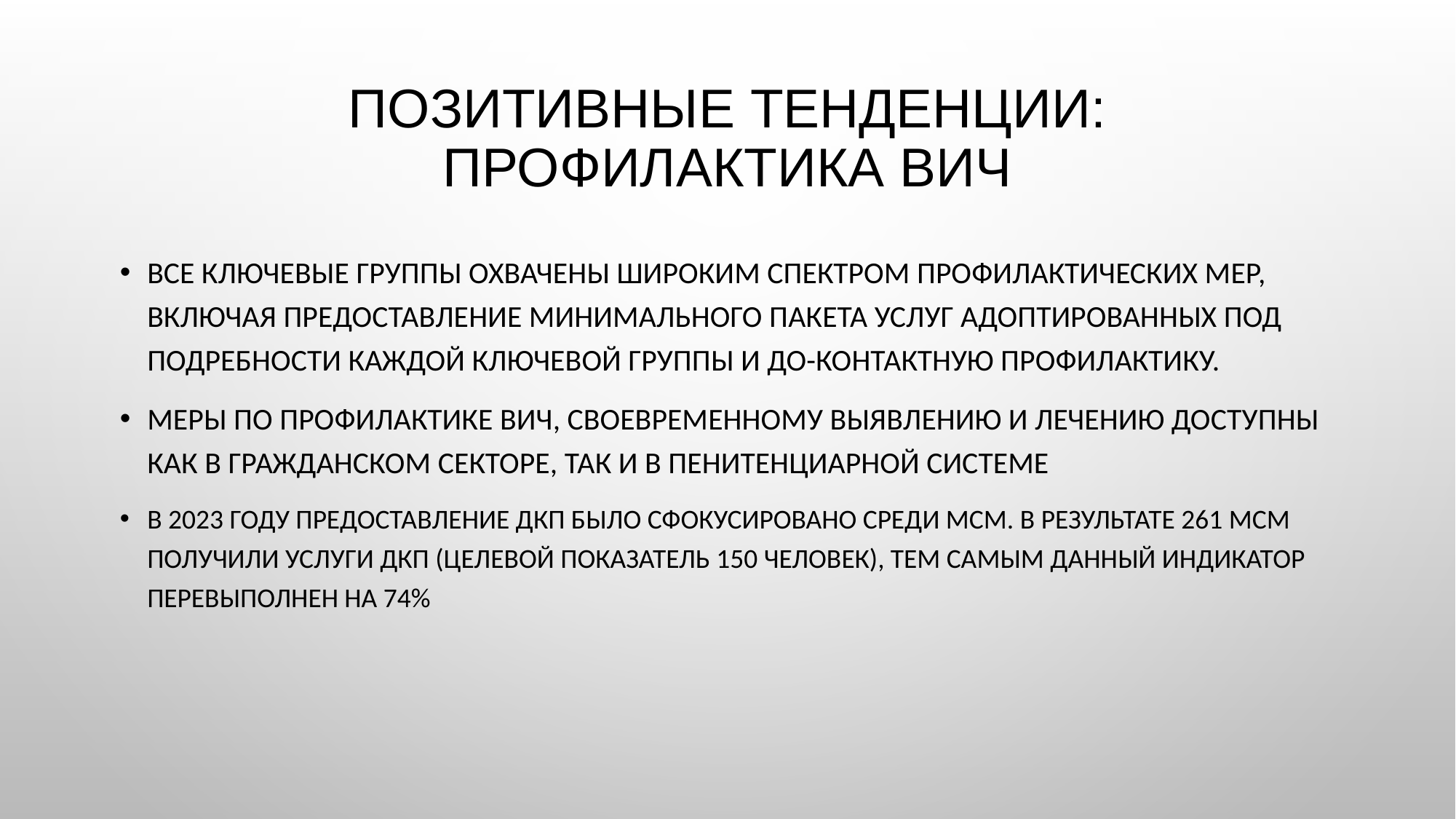

# Позитивные тенденции: Профилактика ВИЧ
Все ключевые группы охвачены широким спектром профилактических мер, включая предоставление минимального пакета услуг адоптированных под подребности каждой ключевой группы и до-контактную профилактику.
Меры по профилактике ВИЧ, своевременному выявлению и лечению доступны как в гражданском секторе, так и в пенитенциарной системе
В 2023 году предоставление ДКП было сфокусировано среди МСМ. В результате 261 МСМ получили услуги ДКП (целевой показатель 150 человек), тем самым данный индикатор перевыполнен на 74%